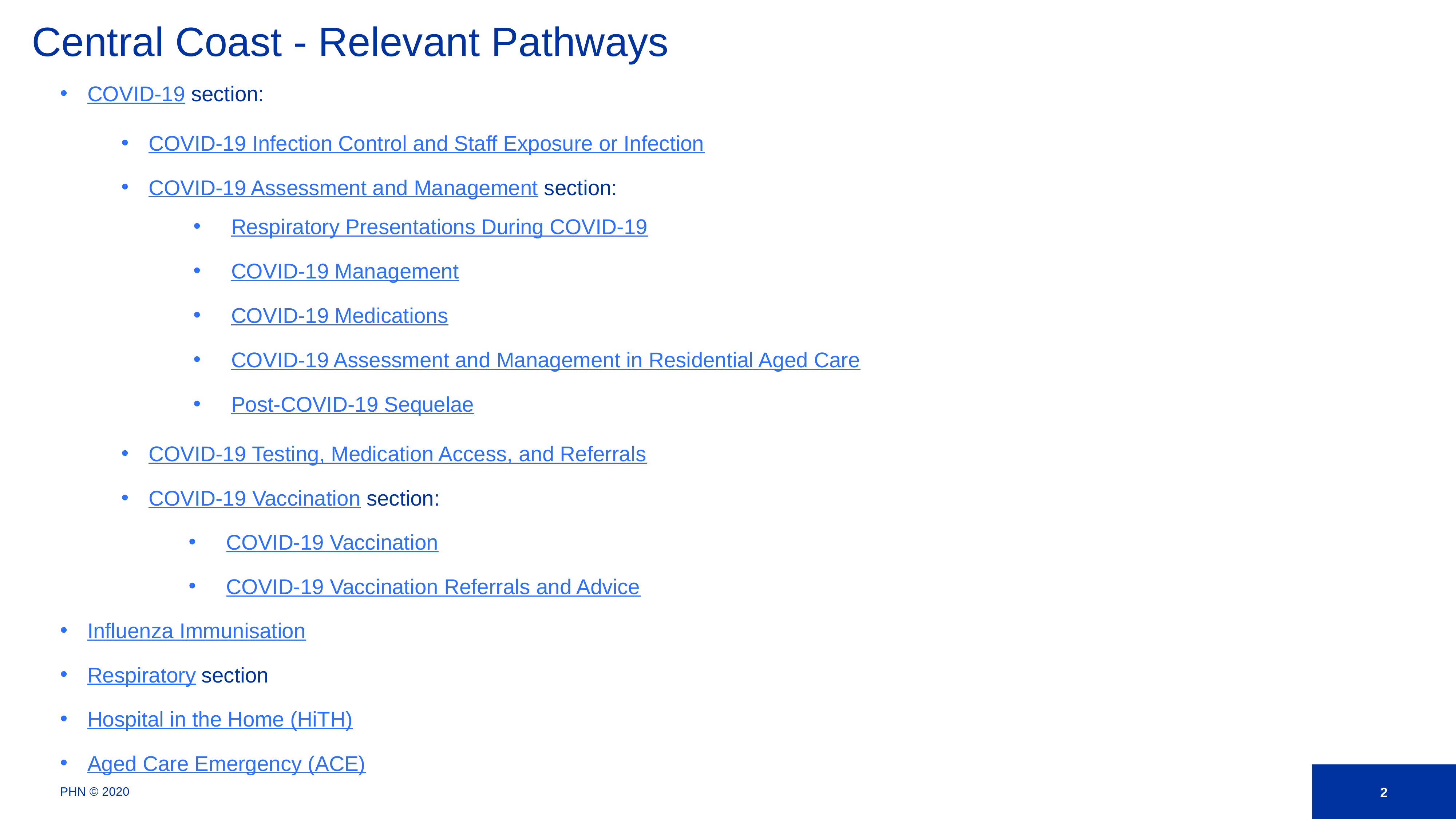

Central Coast - Relevant Pathways
COVID-19 section:
COVID-19 Infection Control and Staff Exposure or Infection
COVID-19 Assessment and Management section:
Respiratory Presentations During COVID-19
COVID-19 Management
COVID-19 Medications
COVID-19 Assessment and Management in Residential Aged Care
Post-COVID-19 Sequelae
COVID-19 Testing, Medication Access, and Referrals
COVID-19 Vaccination section:
COVID-19 Vaccination
COVID-19 Vaccination Referrals and Advice
Influenza Immunisation
Respiratory section
Hospital in the Home (HiTH)
Aged Care Emergency (ACE)

3
PHN © 2020
2